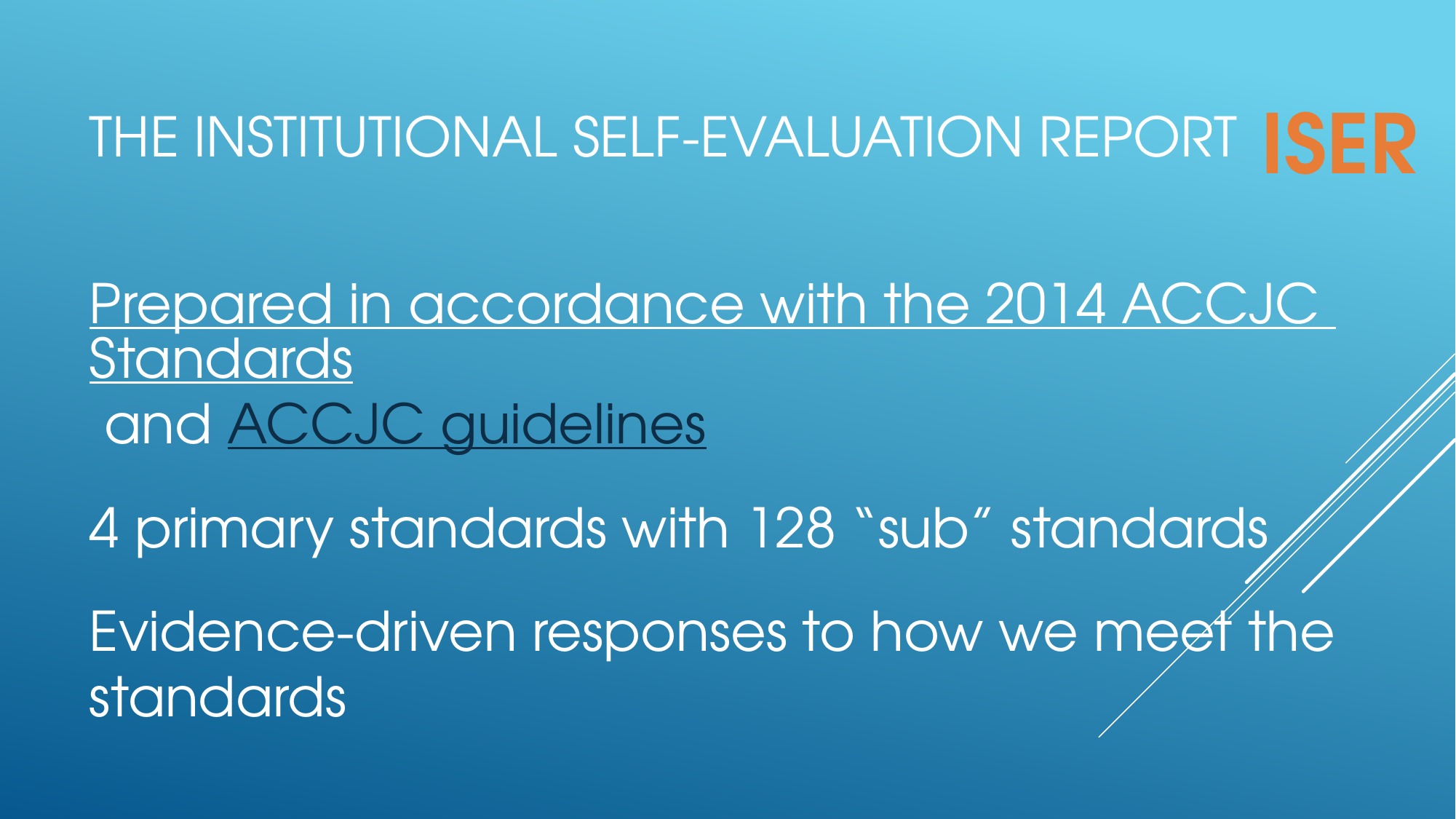

# The INSTITUTIONAL Self-Evaluation Report
ISER
Prepared in accordance with the 2014 ACCJC Standards and ACCJC guidelines
4 primary standards with 128 “sub” standards
Evidence-driven responses to how we meet the standards